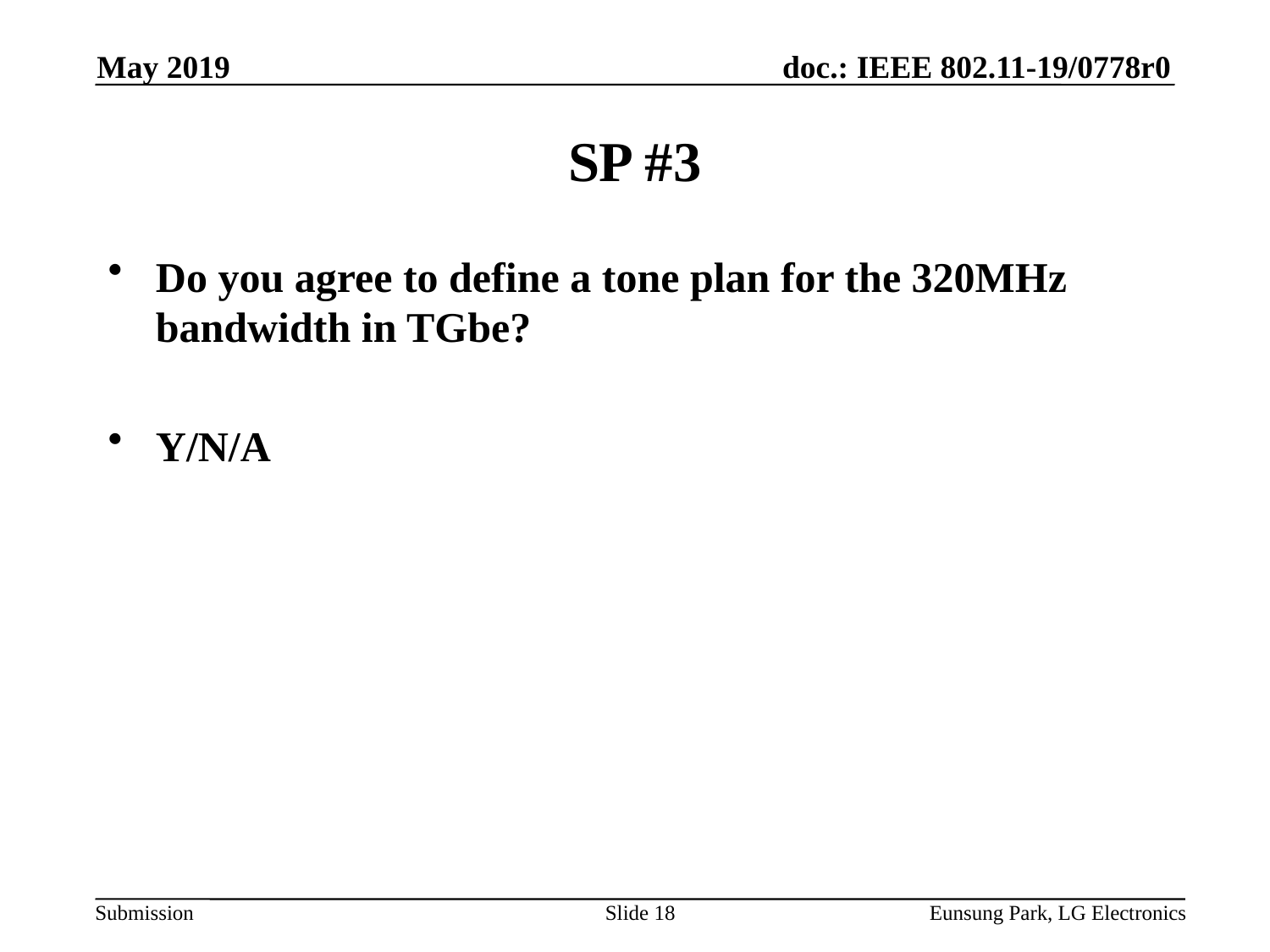

May 2019
# SP #3
Do you agree to define a tone plan for the 320MHz bandwidth in TGbe?

Y/N/A

Slide 18
Eunsung Park, LG Electronics